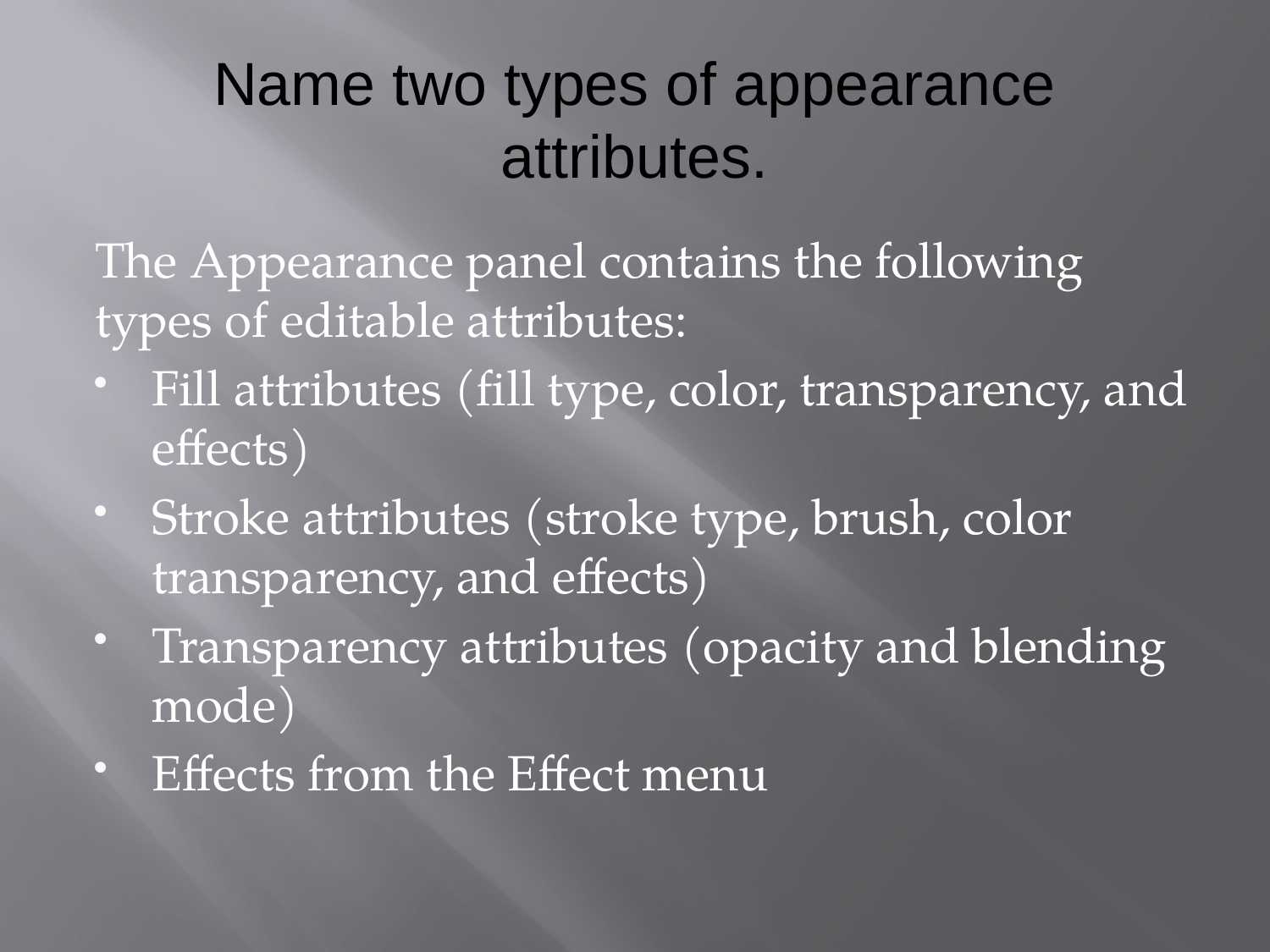

# Name two types of appearance attributes.
The Appearance panel contains the following types of editable attributes:
Fill attributes (fill type, color, transparency, and effects)
Stroke attributes (stroke type, brush, color transparency, and effects)
Transparency attributes (opacity and blending mode)
Effects from the Effect menu